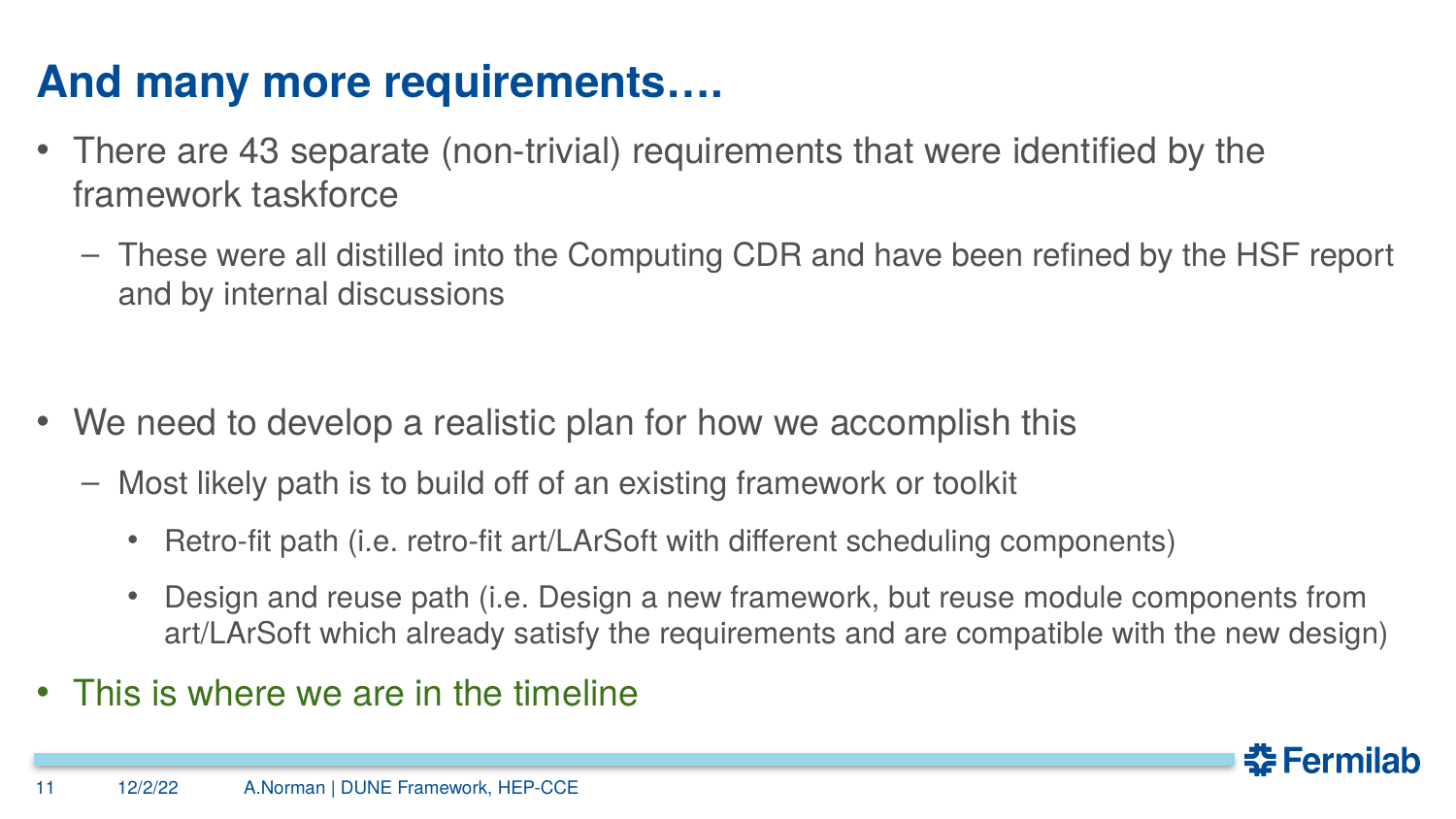

# And many more requirements….
There are 43 separate (non-trivial) requirements that were identified by the framework taskforce
These were all distilled into the Computing CDR and have been refined by the HSF report and by internal discussions

We need to develop a realistic plan for how we accomplish this
Most likely path is to build off of an existing framework or toolkit
Retro-fit path (i.e. retro-fit art/LArSoft with different scheduling components)
Design and reuse path (i.e. Design a new framework, but reuse module components from art/LArSoft which already satisfy the requirements and are compatible with the new design)
This is where we are in the timeline
11
12/2/22
A.Norman | DUNE Framework, HEP-CCE